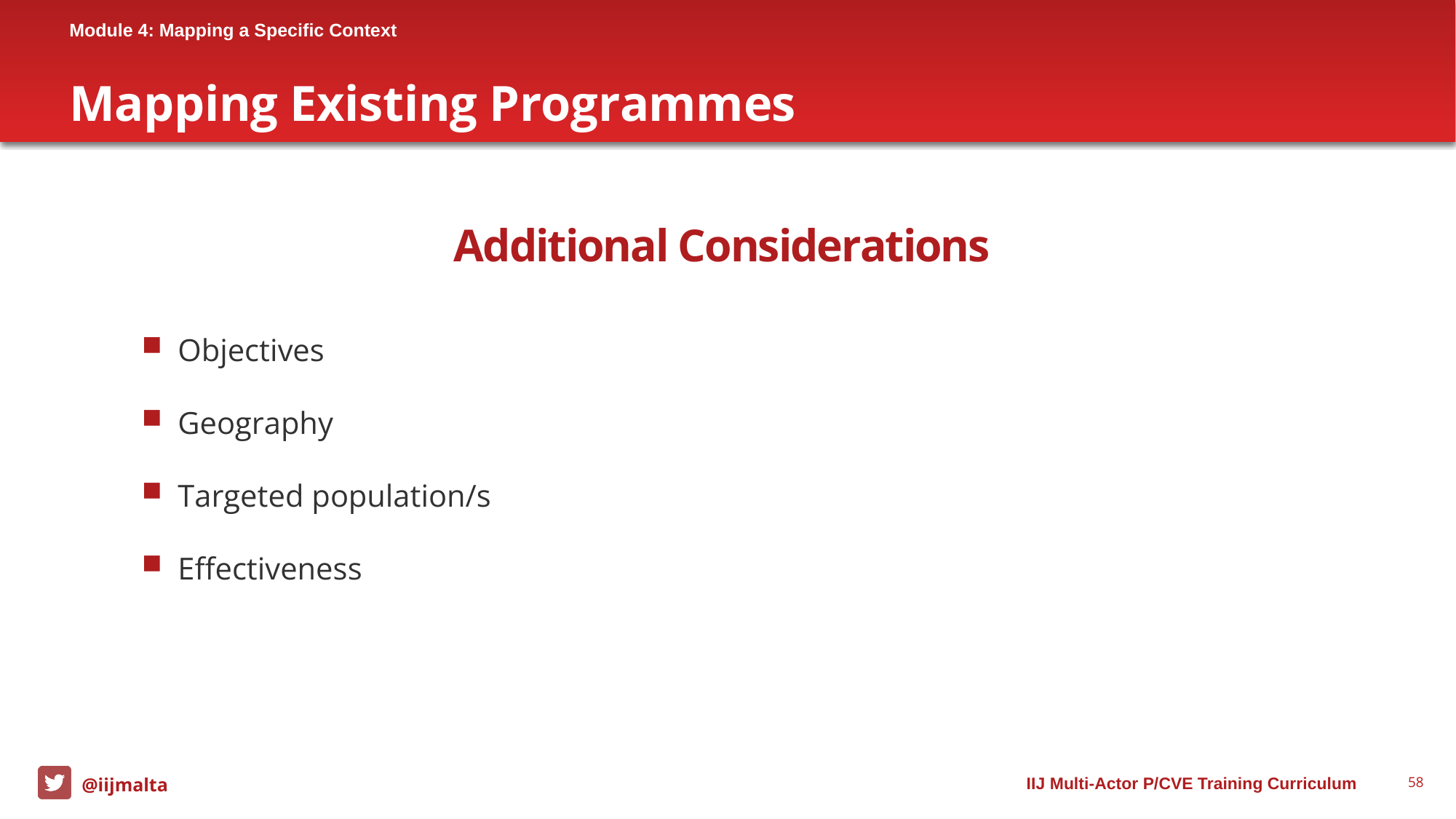

Module 4: Mapping a Specific Context
# Mapping Existing Programmes
Additional Considerations
Objectives
Geography
Targeted population/s
Effectiveness
IIJ Multi-Actor P/CVE Training Curriculum
58